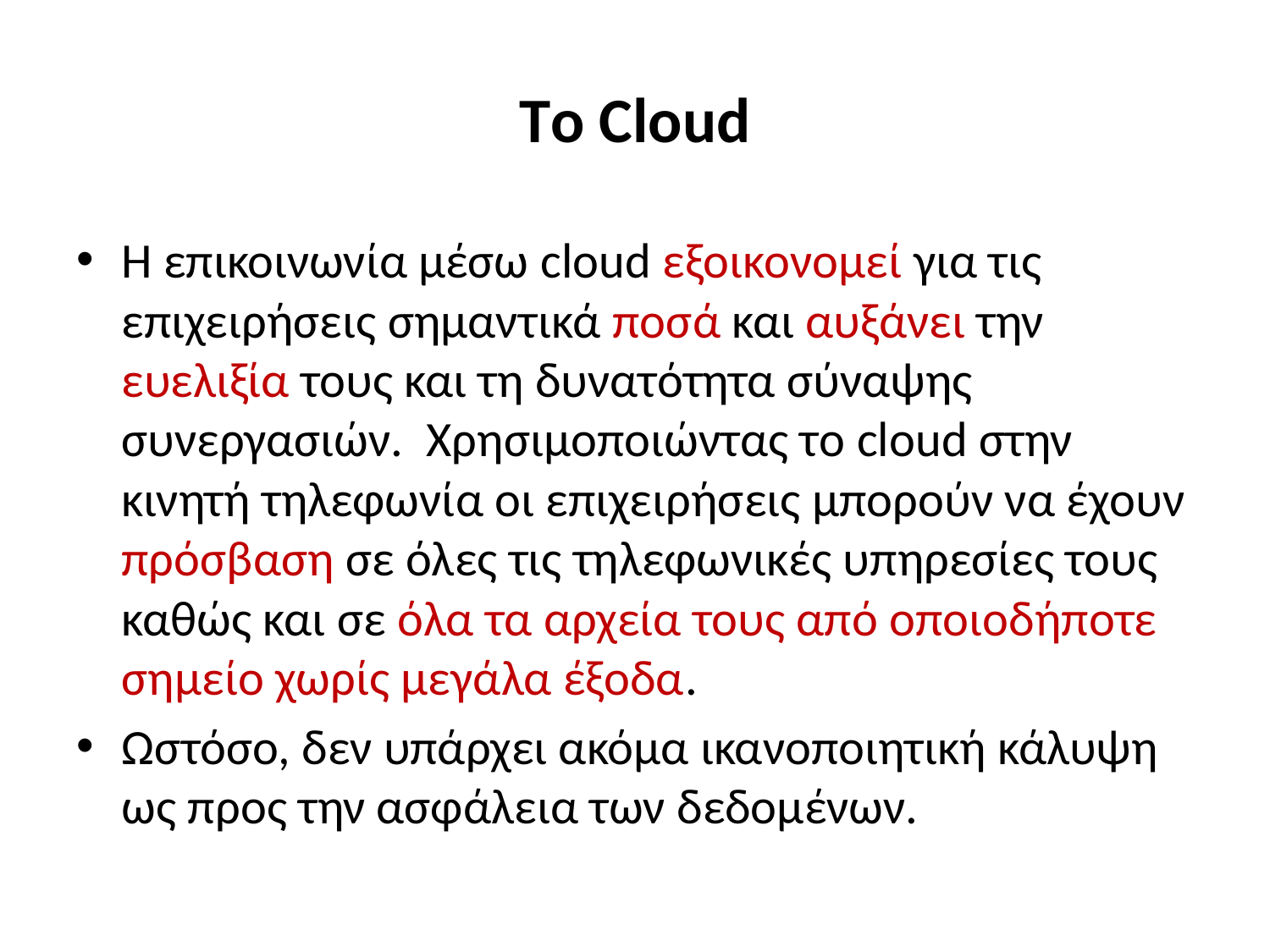

# Tο Cloud
Η επικοινωνία μέσω cloud εξοικονομεί για τις επιχειρήσεις σημαντικά ποσά και αυξάνει την ευελιξία τους και τη δυνατότητα σύναψης συνεργασιών.  Χρησιμοποιώντας το cloud στην κινητή τηλεφωνία οι επιχειρήσεις μπορούν να έχουν πρόσβαση σε όλες τις τηλεφωνικές υπηρεσίες τους καθώς και σε όλα τα αρχεία τους από οποιοδήποτε σημείο χωρίς μεγάλα έξοδα.
Ωστόσο, δεν υπάρχει ακόμα ικανοποιητική κάλυψη ως προς την ασφάλεια των δεδομένων.